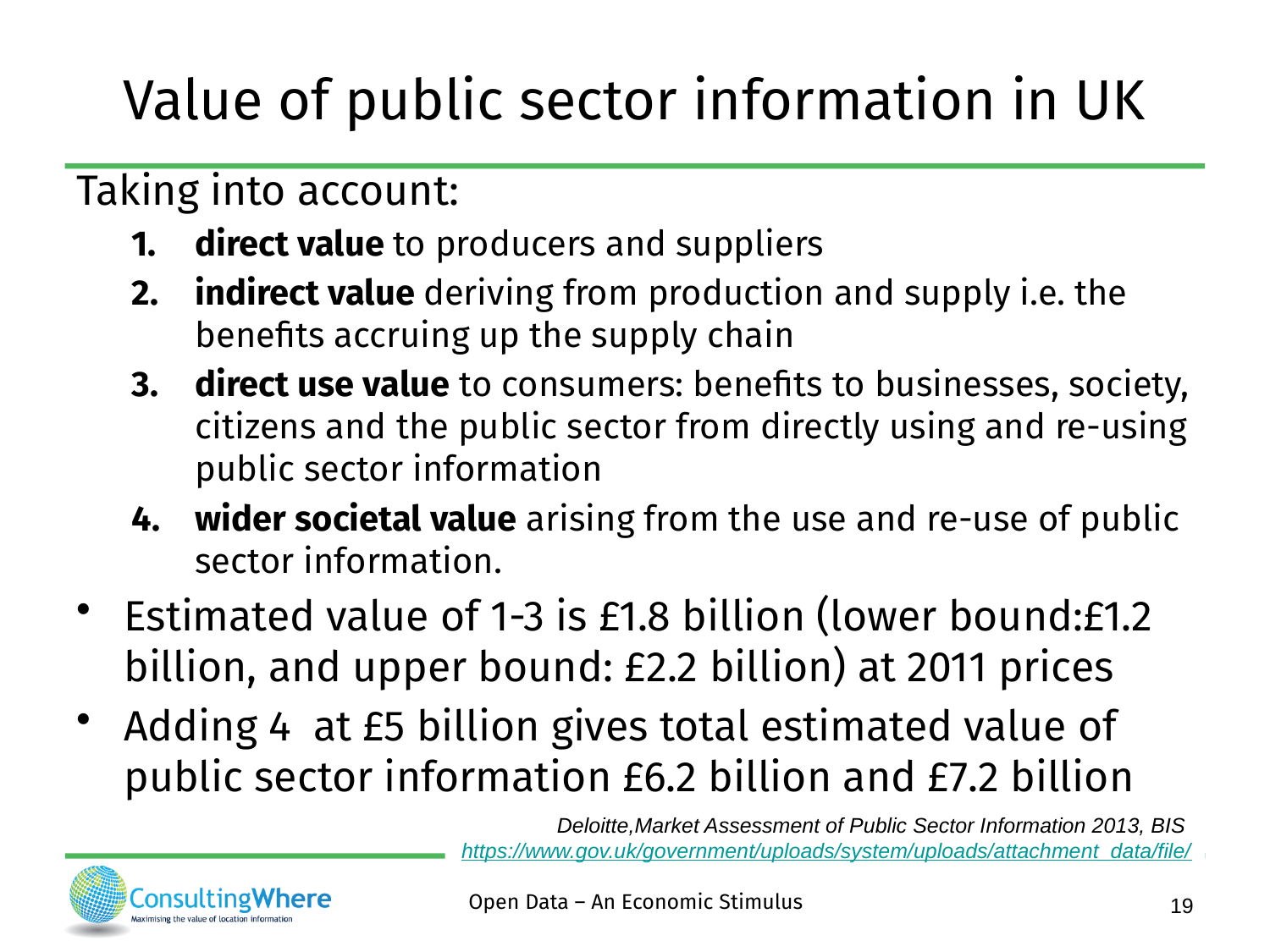

# Value of public sector information in UK
Taking into account:
direct value to producers and suppliers
indirect value deriving from production and supply i.e. the benefits accruing up the supply chain
direct use value to consumers: benefits to businesses, society, citizens and the public sector from directly using and re-using public sector information
wider societal value arising from the use and re-use of public sector information.
Estimated value of 1-3 is £1.8 billion (lower bound:£1.2 billion, and upper bound: £2.2 billion) at 2011 prices
Adding 4  at £5 billion gives total estimated value of public sector information £6.2 billion and £7.2 billion

Deloitte,Market Assessment of Public Sector Information 2013, BIS https://www.gov.uk/government/uploads/system/uploads/attachment_data/file/
19